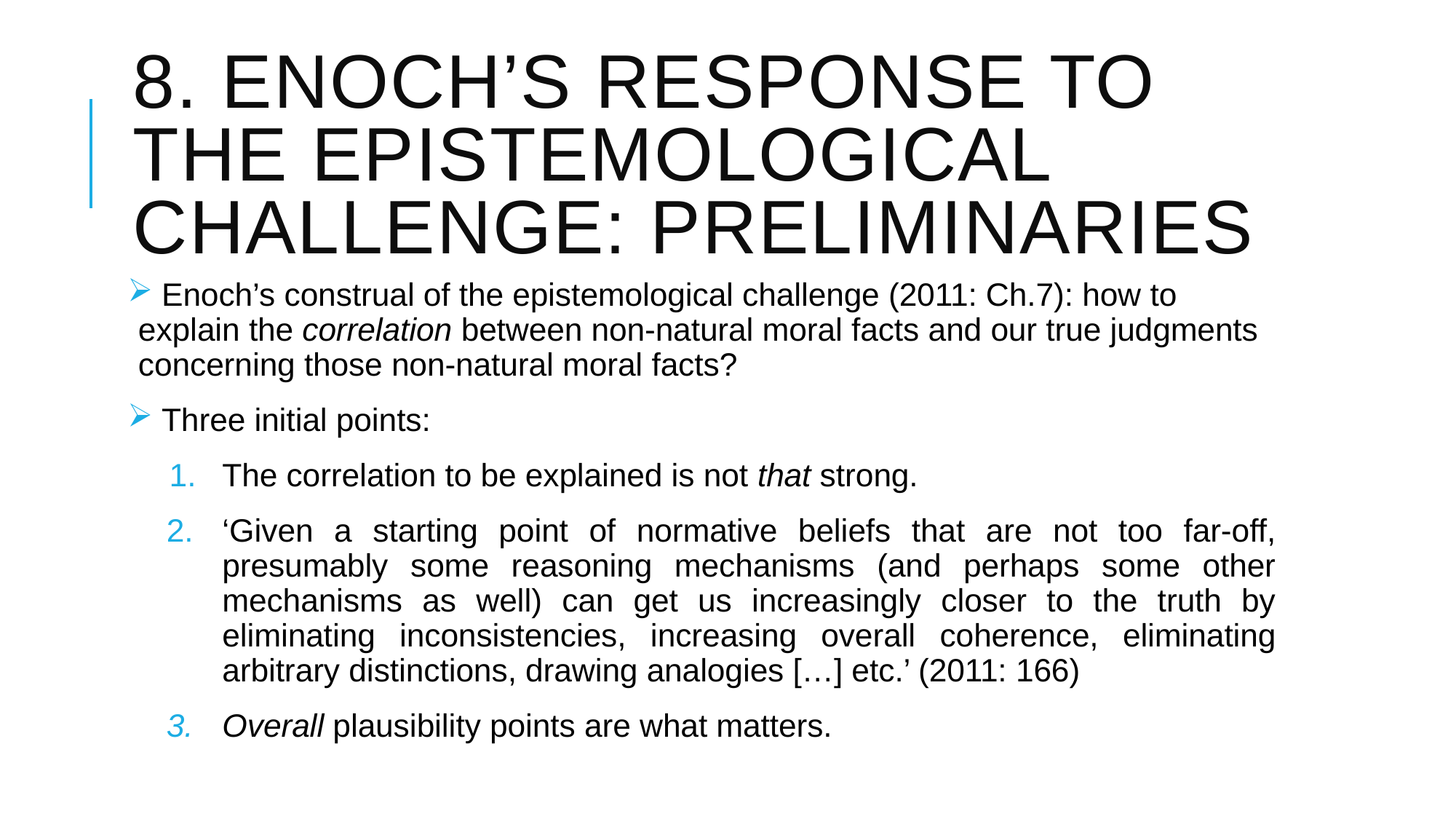

# 8. Enoch’s Response to the epistemological challenge: Preliminaries
 Enoch’s construal of the epistemological challenge (2011: Ch.7): how to explain the correlation between non-natural moral facts and our true judgments concerning those non-natural moral facts?
 Three initial points:
The correlation to be explained is not that strong.
‘Given a starting point of normative beliefs that are not too far-off, presumably some reasoning mechanisms (and perhaps some other mechanisms as well) can get us increasingly closer to the truth by eliminating inconsistencies, increasing overall coherence, eliminating arbitrary distinctions, drawing analogies […] etc.’ (2011: 166)
Overall plausibility points are what matters.